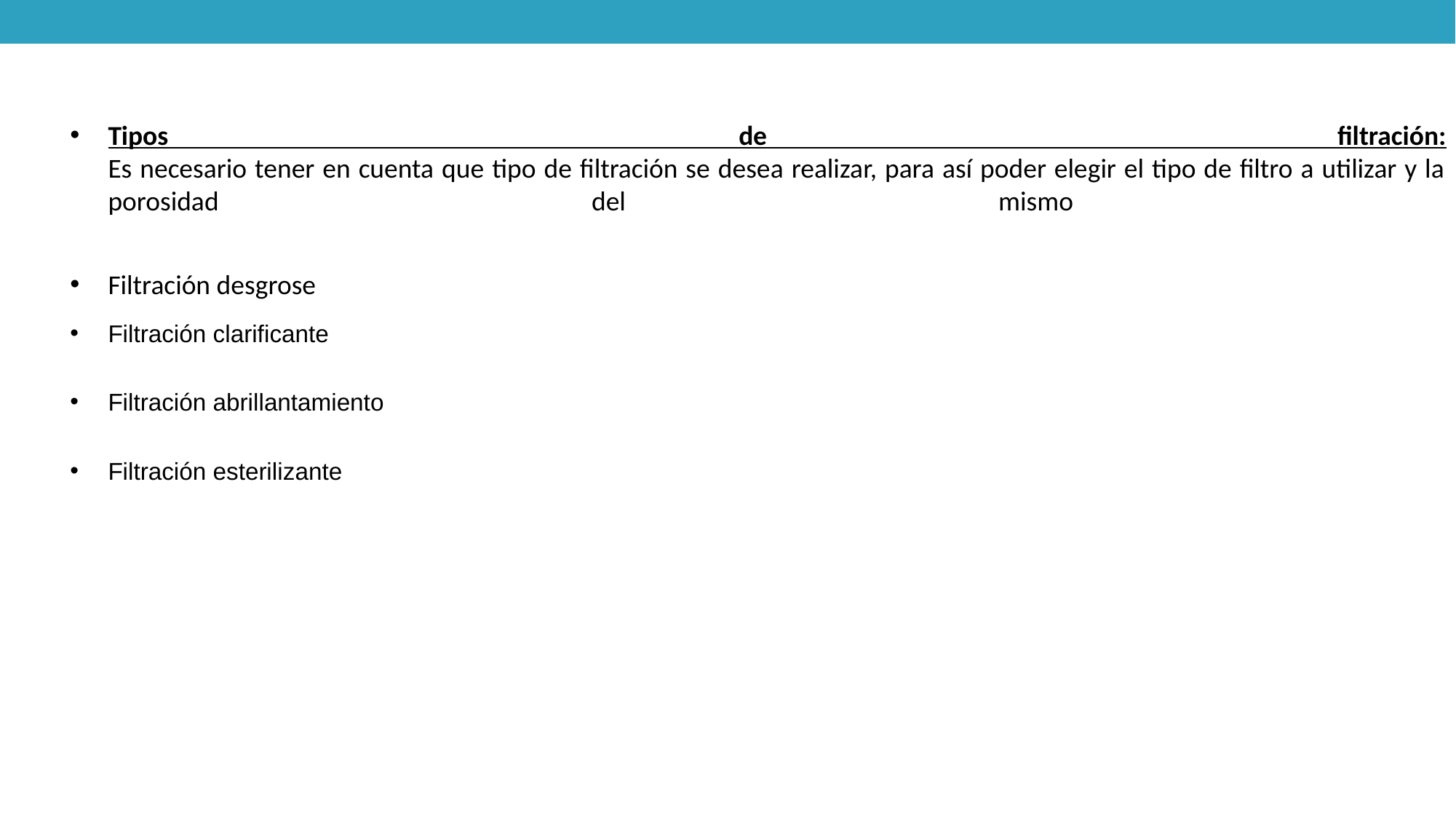

Tipos de filtración:
Es necesario tener en cuenta que tipo de filtración se desea realizar, para así poder elegir el tipo de filtro a utilizar y la porosidad del mismo
Filtración desgrose
Filtración clarificante
Filtración abrillantamiento
Filtración esterilizante